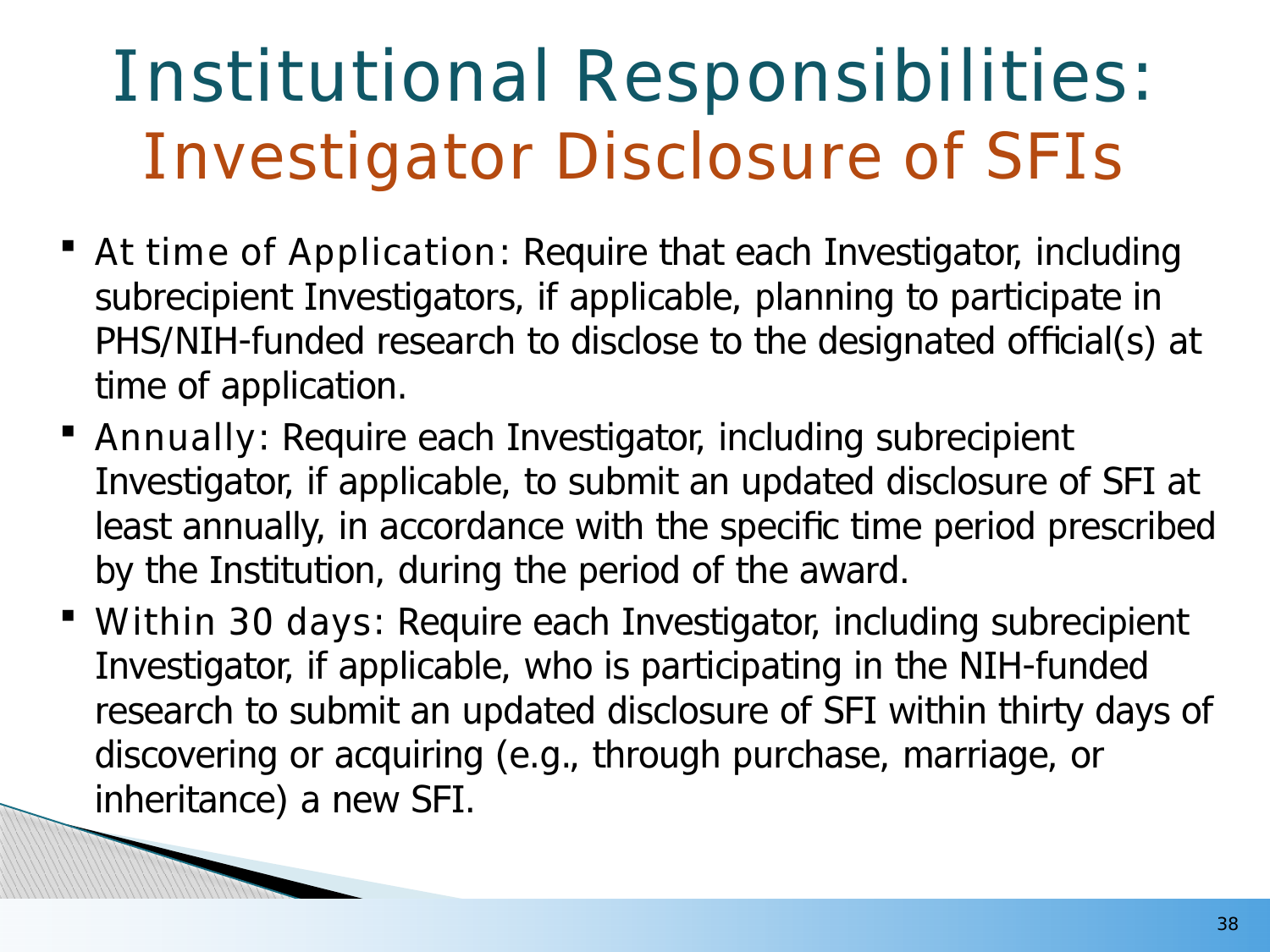

# Institutional Responsibilities: Investigator Disclosure of SFIs
At time of Application: Require that each Investigator, including subrecipient Investigators, if applicable, planning to participate in PHS/NIH-funded research to disclose to the designated official(s) at time of application.
Annually: Require each Investigator, including subrecipient Investigator, if applicable, to submit an updated disclosure of SFI at least annually, in accordance with the specific time period prescribed by the Institution, during the period of the award.
Within 30 days: Require each Investigator, including subrecipient Investigator, if applicable, who is participating in the NIH-funded research to submit an updated disclosure of SFI within thirty days of discovering or acquiring (e.g., through purchase, marriage, or inheritance) a new SFI.

38